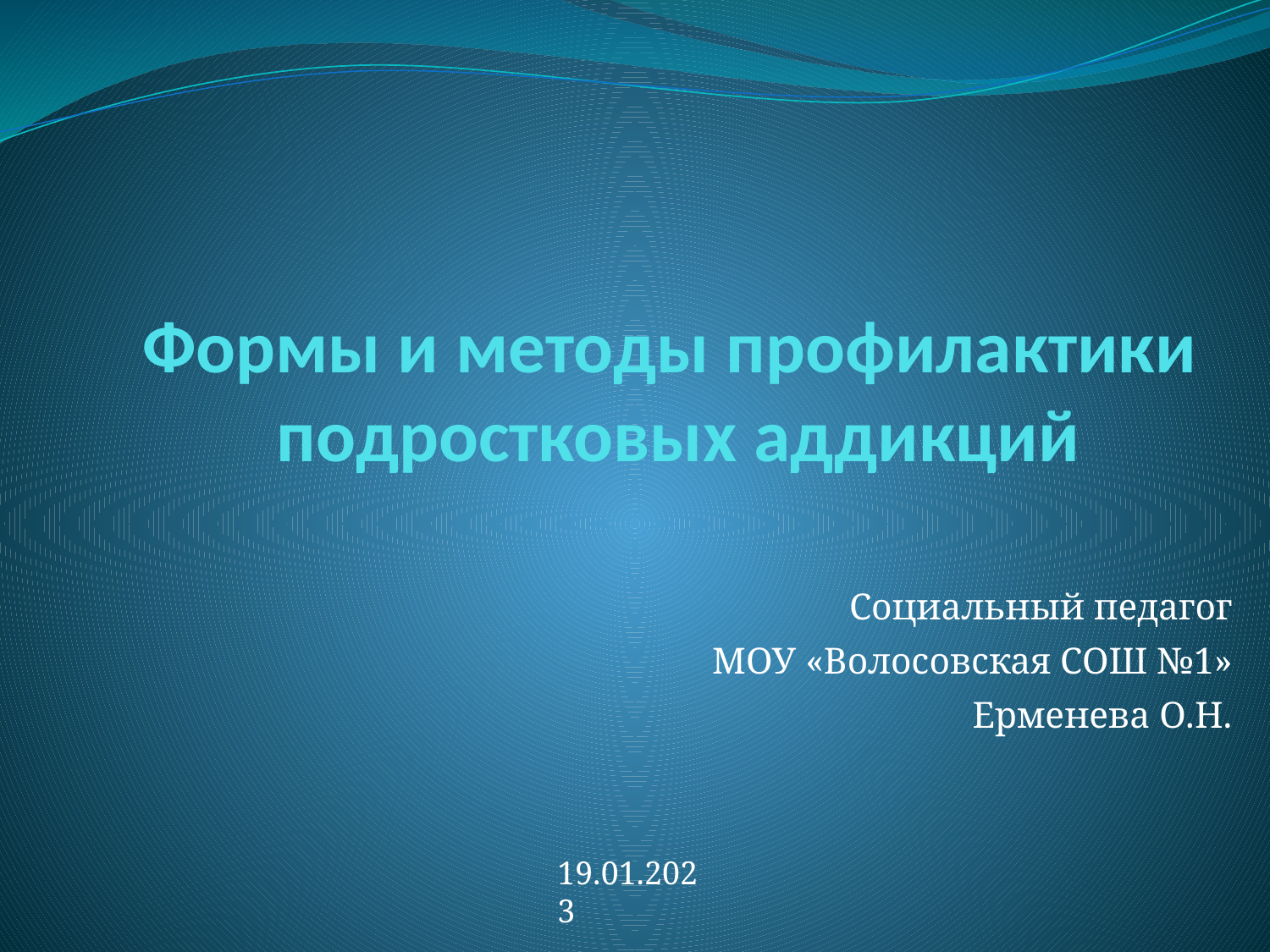

# Формы и методы профилактики подростковых аддикций
					Социальный педагог
	МОУ «Волосовская СОШ №1»
			Ерменева О.Н.

19.01.2023